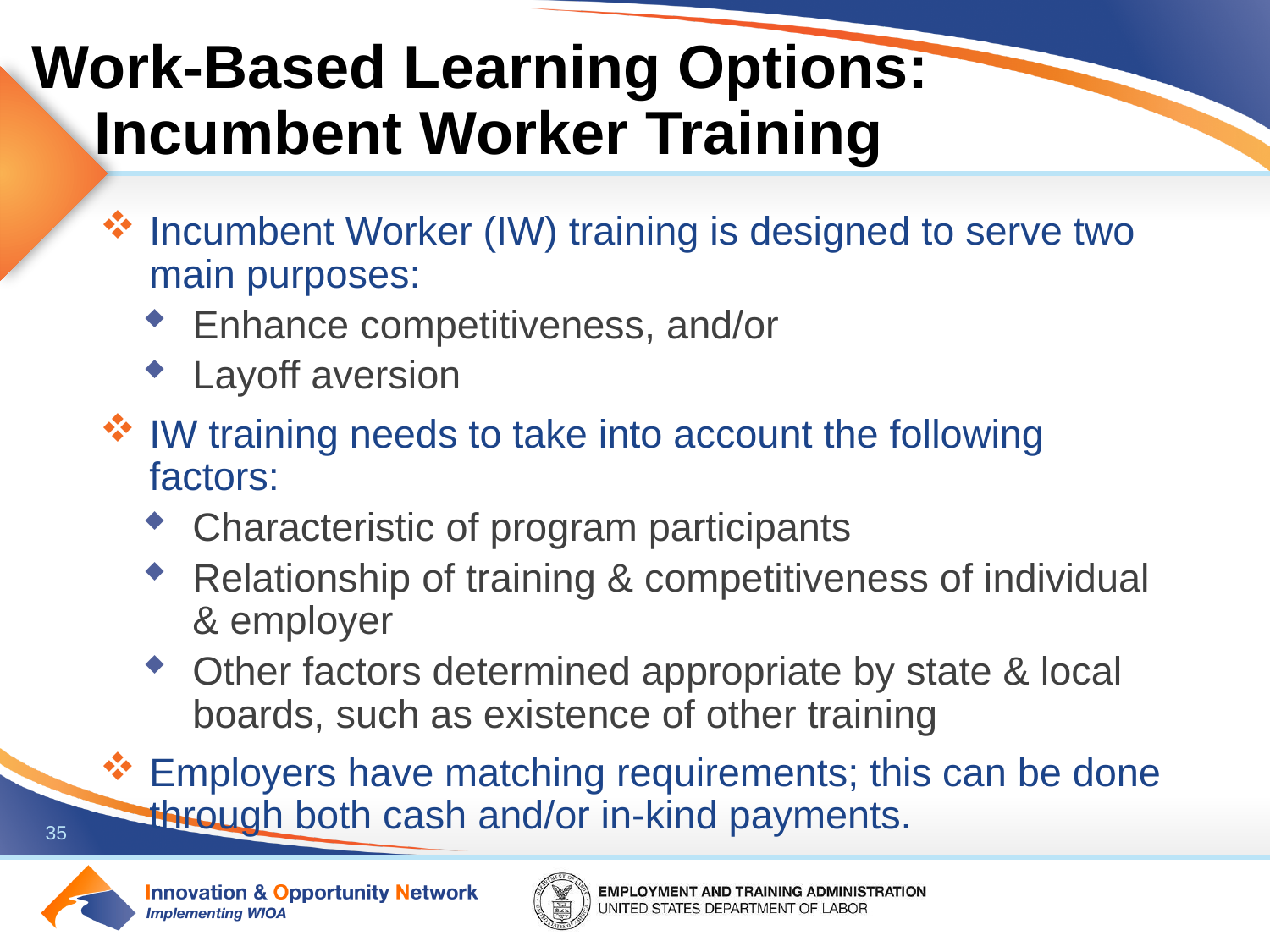

# Work-Based Learning Options: Incumbent Worker Training
Incumbent Worker (IW) training is designed to serve two main purposes:
Enhance competitiveness, and/or
Layoff aversion
IW training needs to take into account the following factors:
Characteristic of program participants
Relationship of training & competitiveness of individual & employer
Other factors determined appropriate by state & local boards, such as existence of other training
Employers have matching requirements; this can be done through both cash and/or in-kind payments.